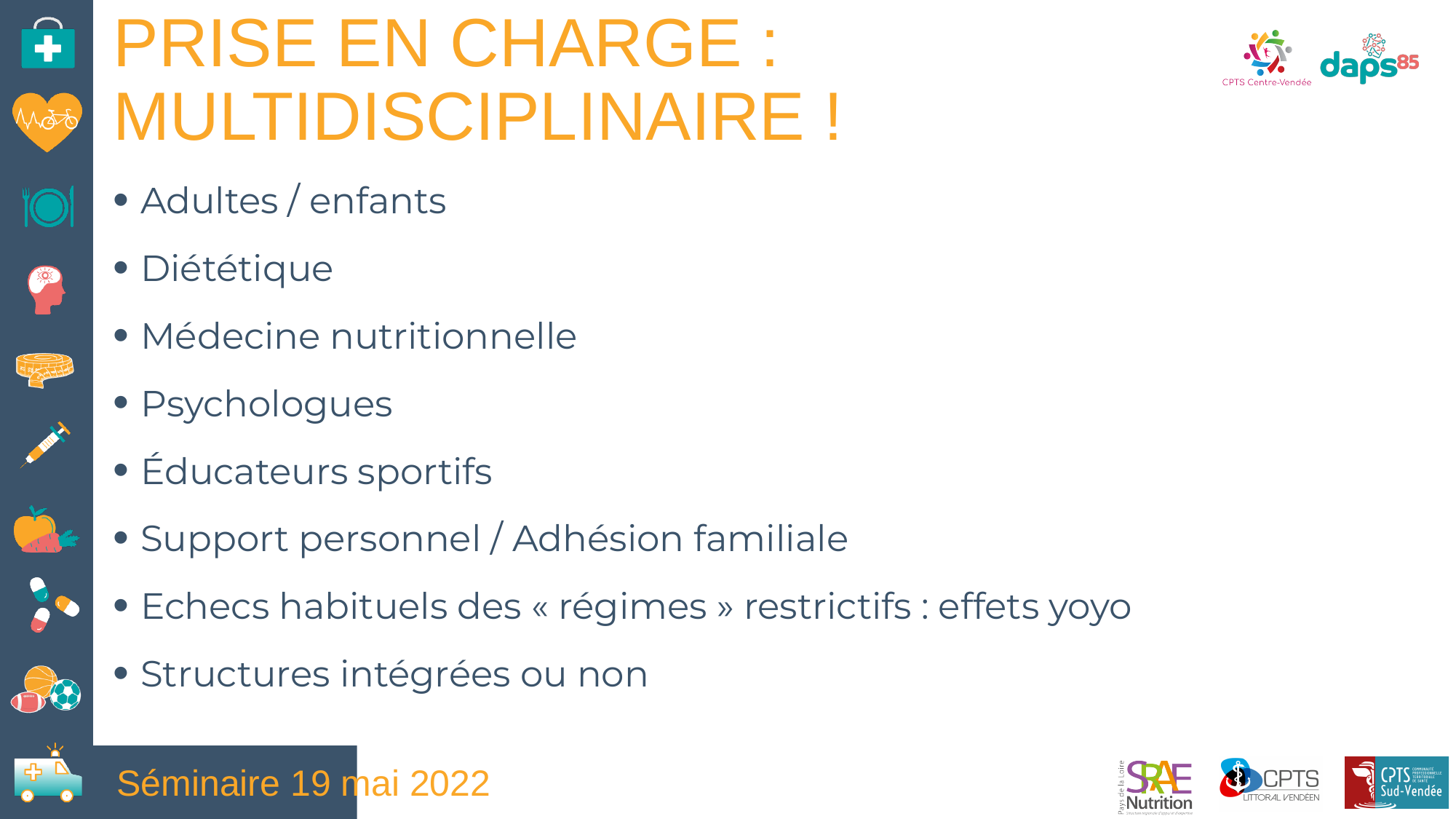

PRISE EN CHARGE : MULTIDISCIPLINAIRE !
Adultes / enfants
Diététique
Médecine nutritionnelle
Psychologues
Éducateurs sportifs
Support personnel / Adhésion familiale
Echecs habituels des « régimes » restrictifs : effets yoyo
Structures intégrées ou non